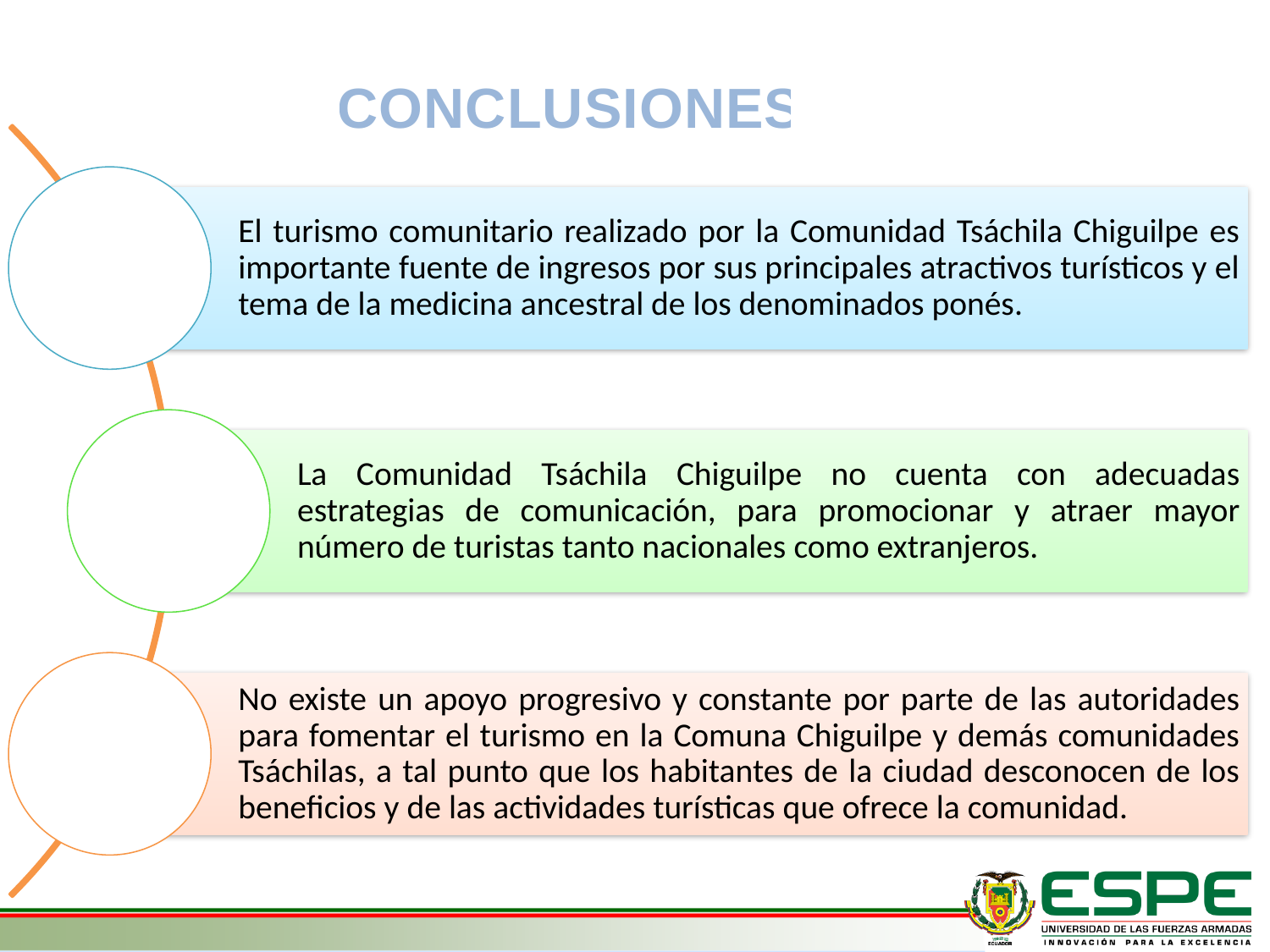

CONCLUSIONES
El turismo comunitario realizado por la Comunidad Tsáchila Chiguilpe es importante fuente de ingresos por sus principales atractivos turísticos y el tema de la medicina ancestral de los denominados ponés.
La Comunidad Tsáchila Chiguilpe no cuenta con adecuadas estrategias de comunicación, para promocionar y atraer mayor número de turistas tanto nacionales como extranjeros.
No existe un apoyo progresivo y constante por parte de las autoridades para fomentar el turismo en la Comuna Chiguilpe y demás comunidades Tsáchilas, a tal punto que los habitantes de la ciudad desconocen de los beneficios y de las actividades turísticas que ofrece la comunidad.